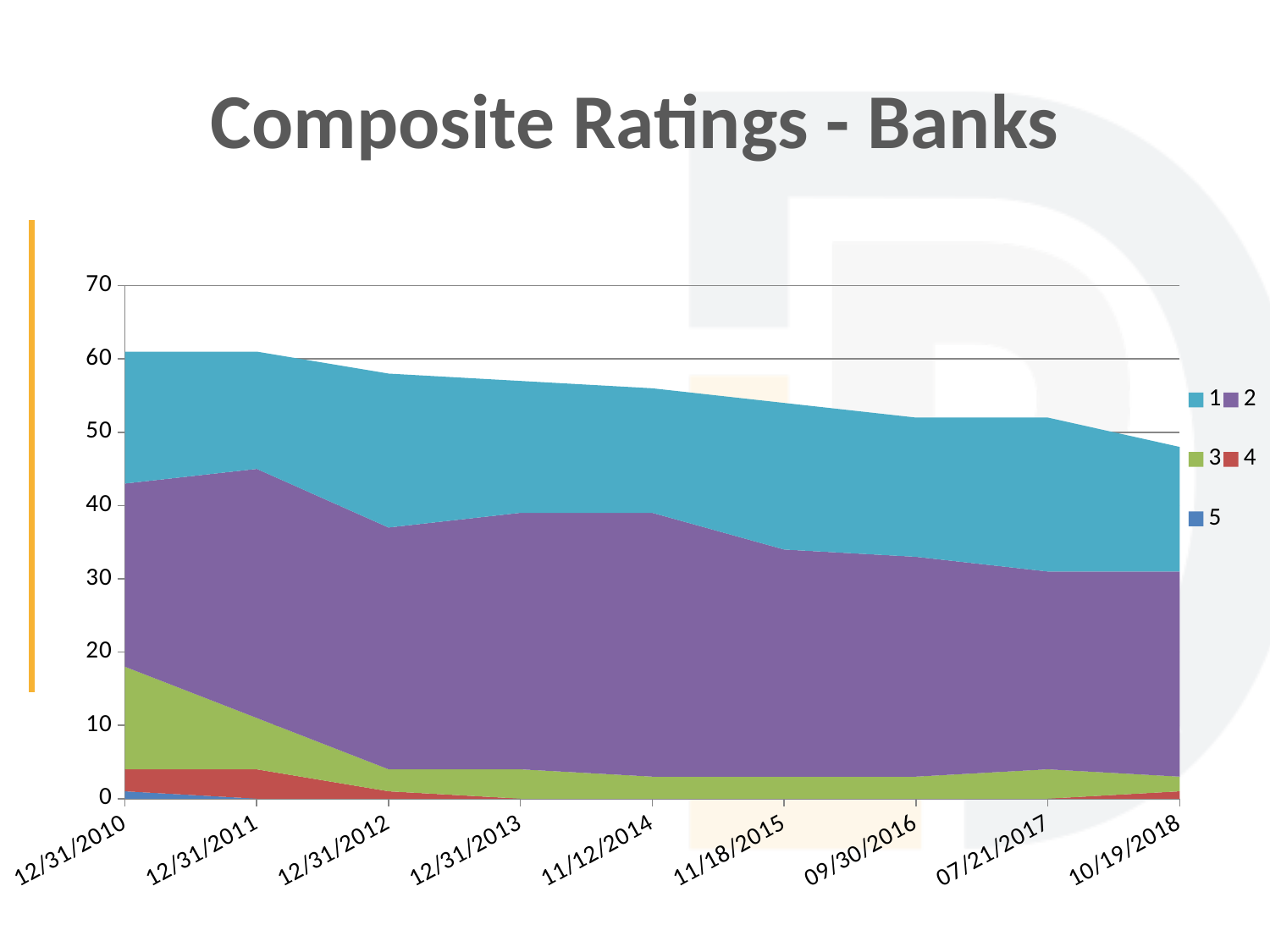

# Composite Ratings - Banks

### Chart

| Category | 5 | 4 | 3 | 2 | 1 |
|---|---|---|---|---|---|
|  12/31/2010 | 1.0 | 3.0 | 14.0 | 25.0 | 18.0 |
|  12/31/2011 | 0.0 | 4.0 | 7.0 | 34.0 | 16.0 |
| 12/31/2012 | 0.0 | 1.0 | 3.0 | 33.0 | 21.0 |
| 12/31/2013 | 0.0 | 0.0 | 4.0 | 35.0 | 18.0 |
| 11/12/2014 | 0.0 | 0.0 | 3.0 | 36.0 | 17.0 |
| 11/18/2015 | 0.0 | 0.0 | 3.0 | 31.0 | 20.0 |
| 09/30/2016 | 0.0 | 0.0 | 3.0 | 30.0 | 19.0 |
| 07/21/2017 | 0.0 | 0.0 | 4.0 | 27.0 | 21.0 |
| 10/19/2018 | 0.0 | 1.0 | 2.0 | 28.0 | 17.0 |